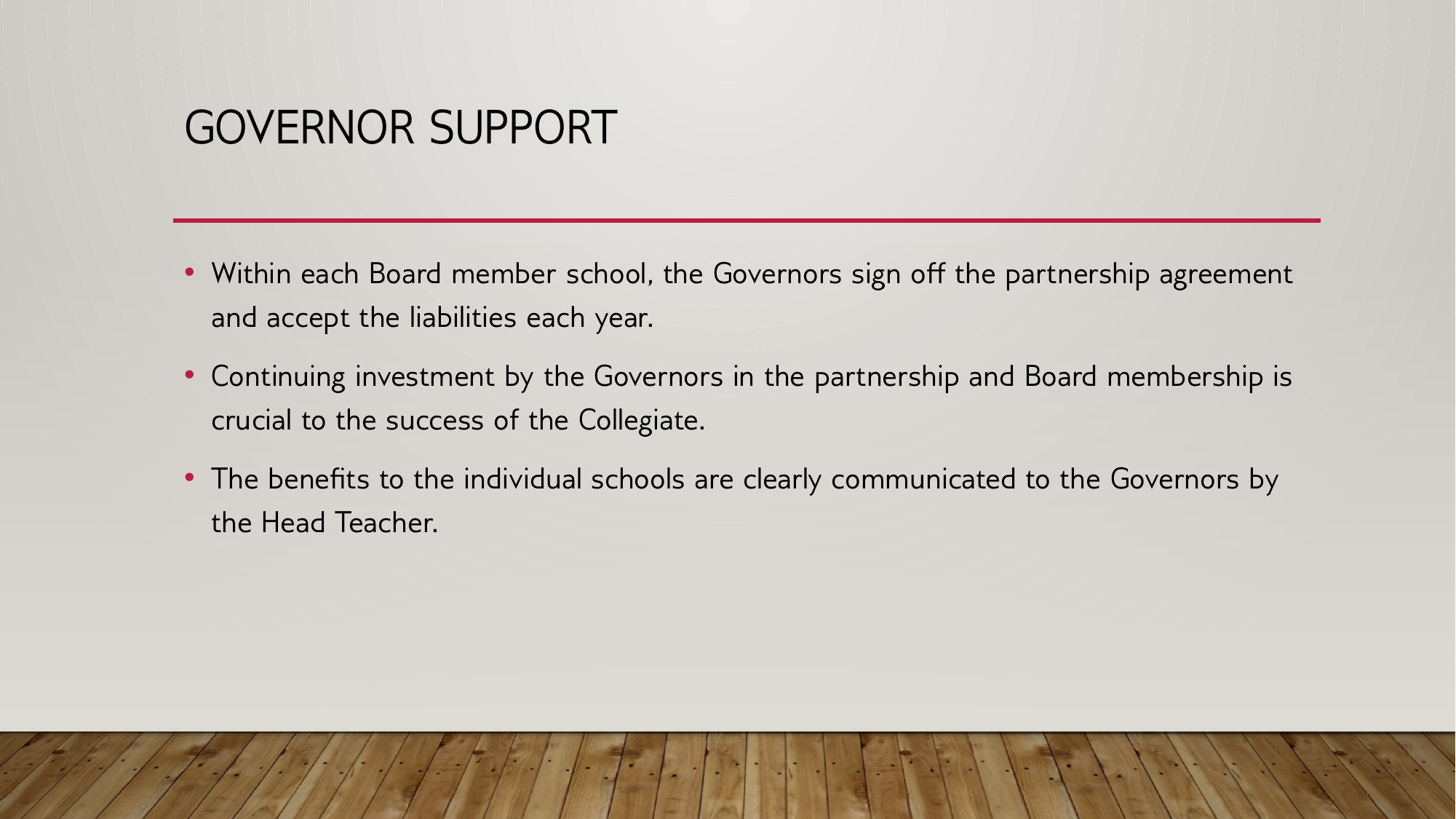

# Governor support
Within each Board member school, the Governors sign off the partnership agreement and accept the liabilities each year.
Continuing investment by the Governors in the partnership and Board membership is crucial to the success of the Collegiate.
The benefits to the individual schools are clearly communicated to the Governors by the Head Teacher.